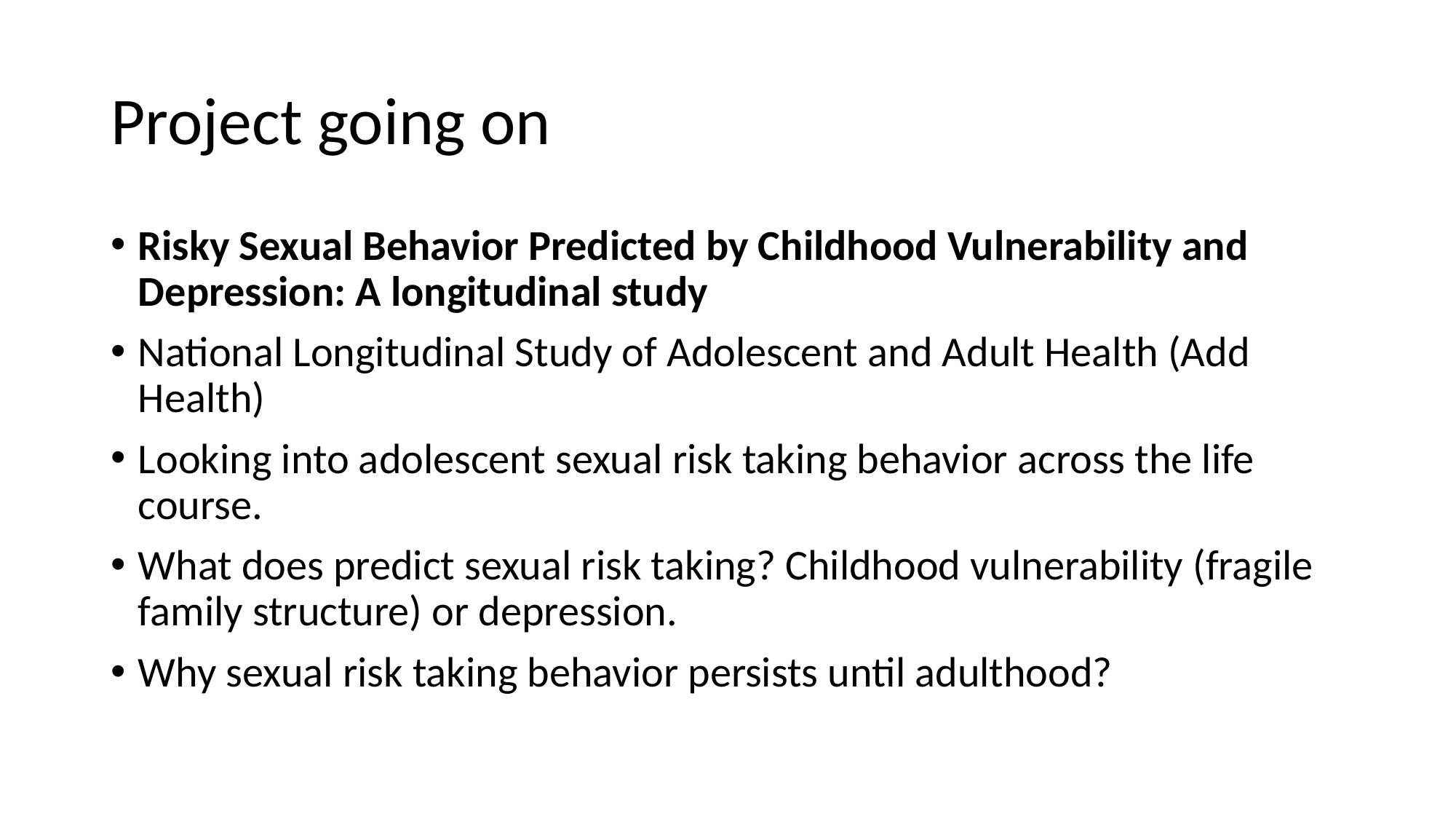

# Project going on
Risky Sexual Behavior Predicted by Childhood Vulnerability and Depression: A longitudinal study
National Longitudinal Study of Adolescent and Adult Health (Add Health)
Looking into adolescent sexual risk taking behavior across the life course.
What does predict sexual risk taking? Childhood vulnerability (fragile family structure) or depression.
Why sexual risk taking behavior persists until adulthood?